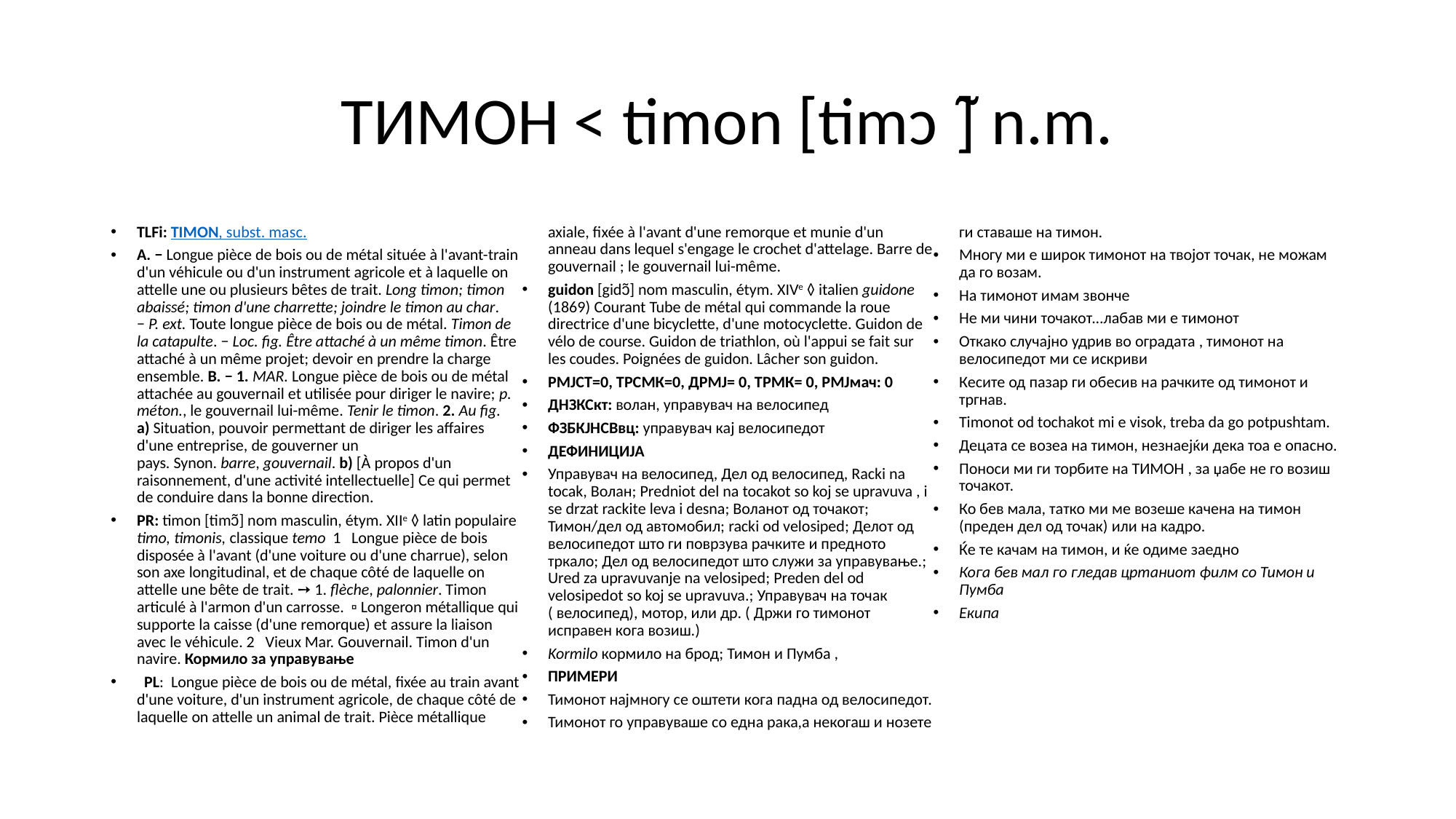

# ТИМОН < timon [timɔ ̃] n.m.
TLFi: TIMON, subst. masc.
A. − Longue pièce de bois ou de métal située à l'avant-train d'un véhicule ou d'un instrument agricole et à laquelle on attelle une ou plusieurs bêtes de trait. Long timon; timon abaissé; timon d'une charrette; joindre le timon au char.  − P. ext. Toute longue pièce de bois ou de métal. Timon de la catapulte. − Loc. fig. Être attaché à un même timon. Être attaché à un même projet; devoir en prendre la charge ensemble. B. − 1. MAR. Longue pièce de bois ou de métal attachée au gouvernail et utilisée pour diriger le navire; p. méton., le gouvernail lui-même. Tenir le timon. 2. Au fig. a) Situation, pouvoir permettant de diriger les affaires d'une entreprise, de gouverner un pays. Synon. barre, gouvernail. b) [À propos d'un raisonnement, d'une activité intellectuelle] Ce qui permet de conduire dans la bonne direction.
PR: timon [timɔ̃] nom masculin, étym. xiie ◊ latin populaire timo, timonis, classique temo  1   Longue pièce de bois disposée à l'avant (d'une voiture ou d'une charrue), selon son axe longitudinal, et de chaque côté de laquelle on attelle une bête de trait. ➙ 1. flèche, palonnier. Timon articulé à l'armon d'un carrosse.  ▫ Longeron métallique qui supporte la caisse (d'une remorque) et assure la liaison avec le véhicule. 2   Vieux Mar. Gouvernail. Timon d'un navire. Кормило за управување
  PL:  Longue pièce de bois ou de métal, fixée au train avant d'une voiture, d'un instrument agricole, de chaque côté de laquelle on attelle un animal de trait. Pièce métallique axiale, fixée à l'avant d'une remorque et munie d'un anneau dans lequel s'engage le crochet d'attelage. Barre de gouvernail ; le gouvernail lui-même.
guidon [gidɔ̃] nom masculin, étym. xive ◊ italien guidone (1869) Courant Tube de métal qui commande la roue directrice d'une bicyclette, d'une motocyclette. Guidon de vélo de course. Guidon de triathlon, où l'appui se fait sur les coudes. Poignées de guidon. Lâcher son guidon.
РМЈСТ=0, ТРСМК=0, ДРМЈ= 0, ТРМК= 0, РМЈмач: 0
ДНЗКСкт: волан, управувач на велосипед
ФЗБКЈНСВвц: управувач кај велосипедот
ДЕФИНИЦИЈА
Управувач на велосипед, Дел од велосипед, Racki na tocak, Волан; Predniot del na tocakot so koj se upravuva , i se drzat rackite leva i desna; Воланот од точакот; Тимон/дел од автомобил; racki od velosiped; Делот од велосипедот што ги поврзува рачките и предното тркало; Дел од велосипедот што служи за управување.; Ured za upravuvanje na velosiped; Preden del od velosipedot so koj se upravuva.; Управувач на точак ( велосипед), мотор, или др. ( Држи го тимонот исправен кога возиш.)
Kormilo кормило на брод; Тимон и Пумба ,
ПРИМЕРИ
Тимонот најмногу се оштети кога падна од велосипедот.
Тимонот го управуваше со една рака,а некогаш и нозете ги ставаше на тимон.
Многу ми е широк тимонот на твојот точак, не можам да го возам.
На тимонот имам звонче
Не ми чини точакот...лабав ми е тимонот
Откако случајно удрив во оградата , тимонот на велосипедот ми се искриви
Кесите од пазар ги обесив на рачките од тимонот и тргнав.
Timonot od tochakot mi e visok, treba da go potpushtam.
Децата се возеа на тимон, незнаејќи дека тоа е опасно.
Поноси ми ги торбите на ТИМОН , за џабе не го возиш точакот.
Ко бев мала, татко ми ме возеше качена на тимон (преден дел од точак) или на кадро.
Ќе те качам на тимон, и ќе одиме заедно
Кога бев мал го гледав цртаниот филм со Тимон и Пумба
Екипа